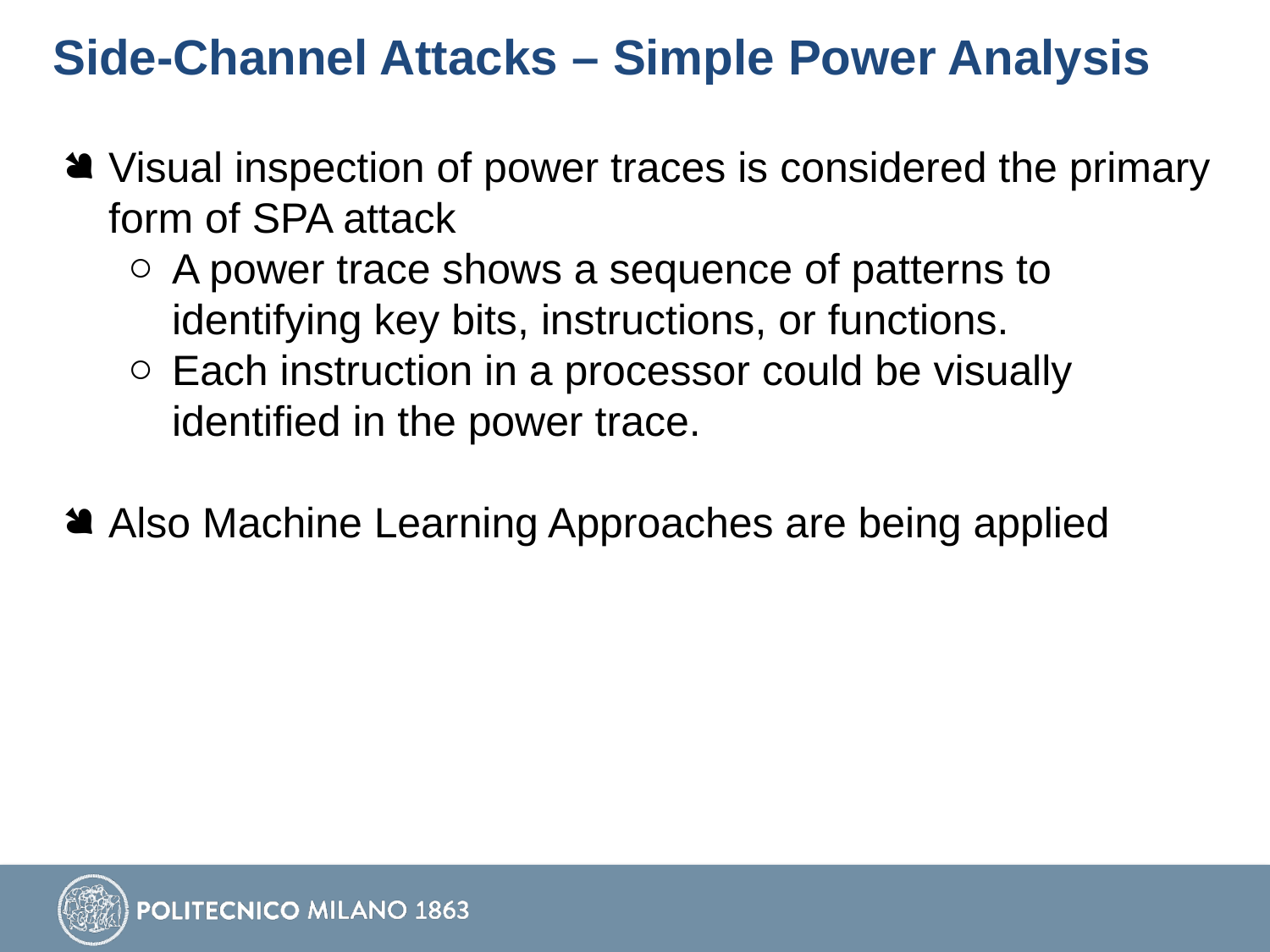

# Side-Channel Attacks – Simple Power Analysis
Visual inspection of power traces is considered the primary form of SPA attack
A power trace shows a sequence of patterns to identifying key bits, instructions, or functions.
Each instruction in a processor could be visually identified in the power trace.

Also Machine Learning Approaches are being applied